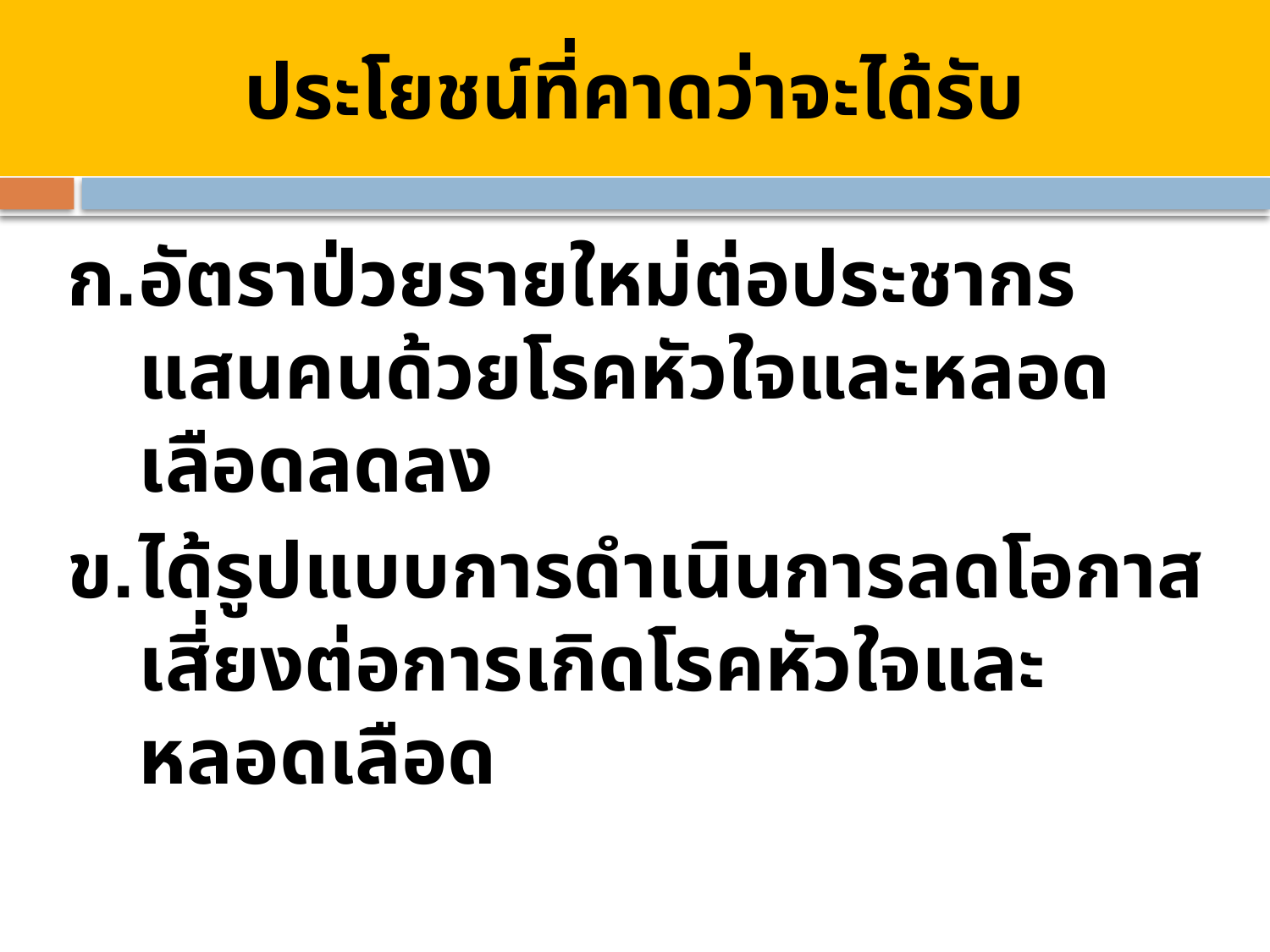

# ประโยชน์ที่คาดว่าจะได้รับ
อัตราป่วยรายใหม่ต่อประชากรแสนคนด้วยโรคหัวใจและหลอดเลือดลดลง
ได้รูปแบบการดำเนินการลดโอกาสเสี่ยงต่อการเกิดโรคหัวใจและหลอดเลือด